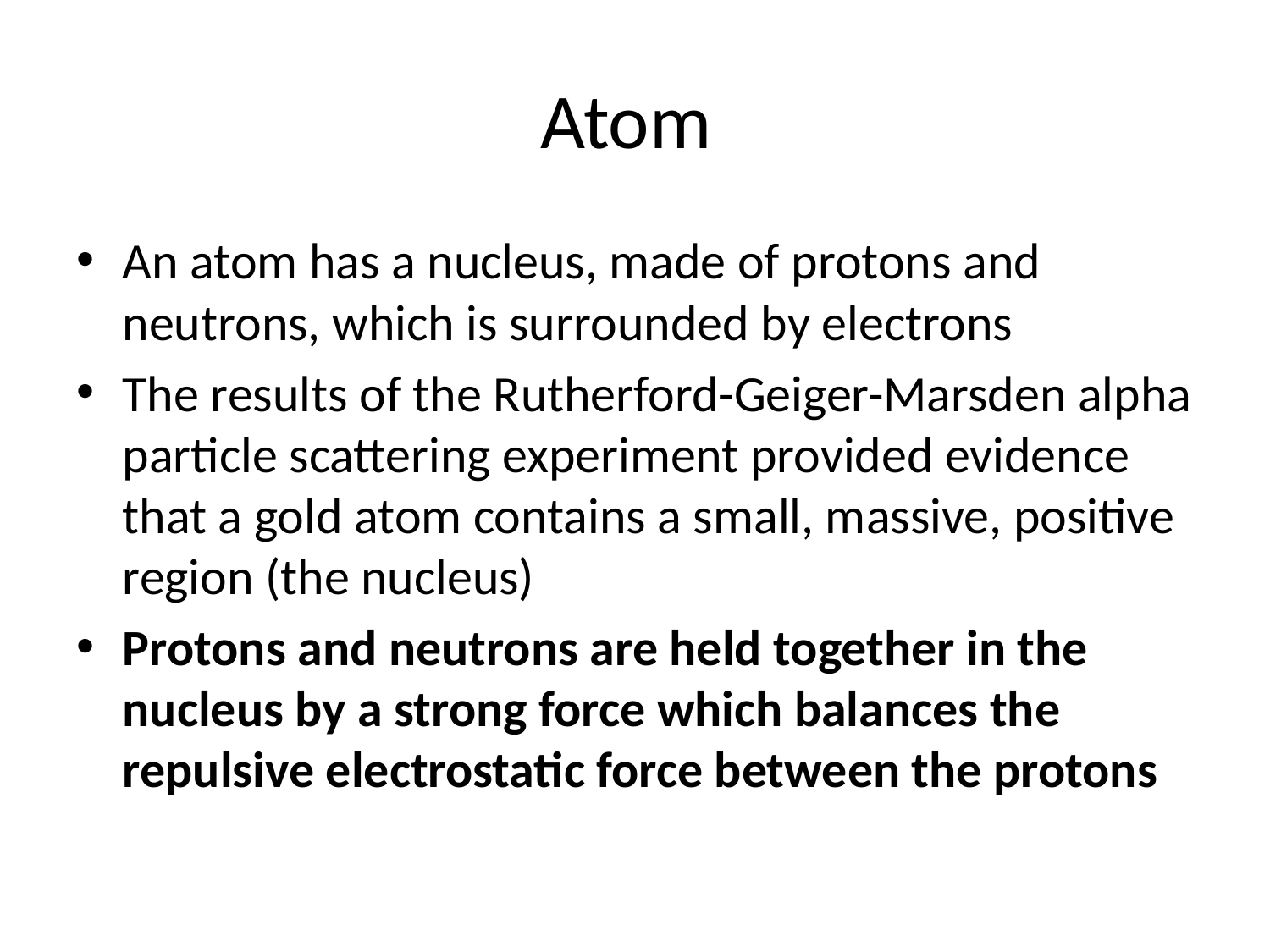

# Atom
An atom has a nucleus, made of protons and neutrons, which is surrounded by electrons
The results of the Rutherford-Geiger-Marsden alpha particle scattering experiment provided evidence that a gold atom contains a small, massive, positive region (the nucleus)
Protons and neutrons are held together in the nucleus by a strong force which balances the repulsive electrostatic force between the protons